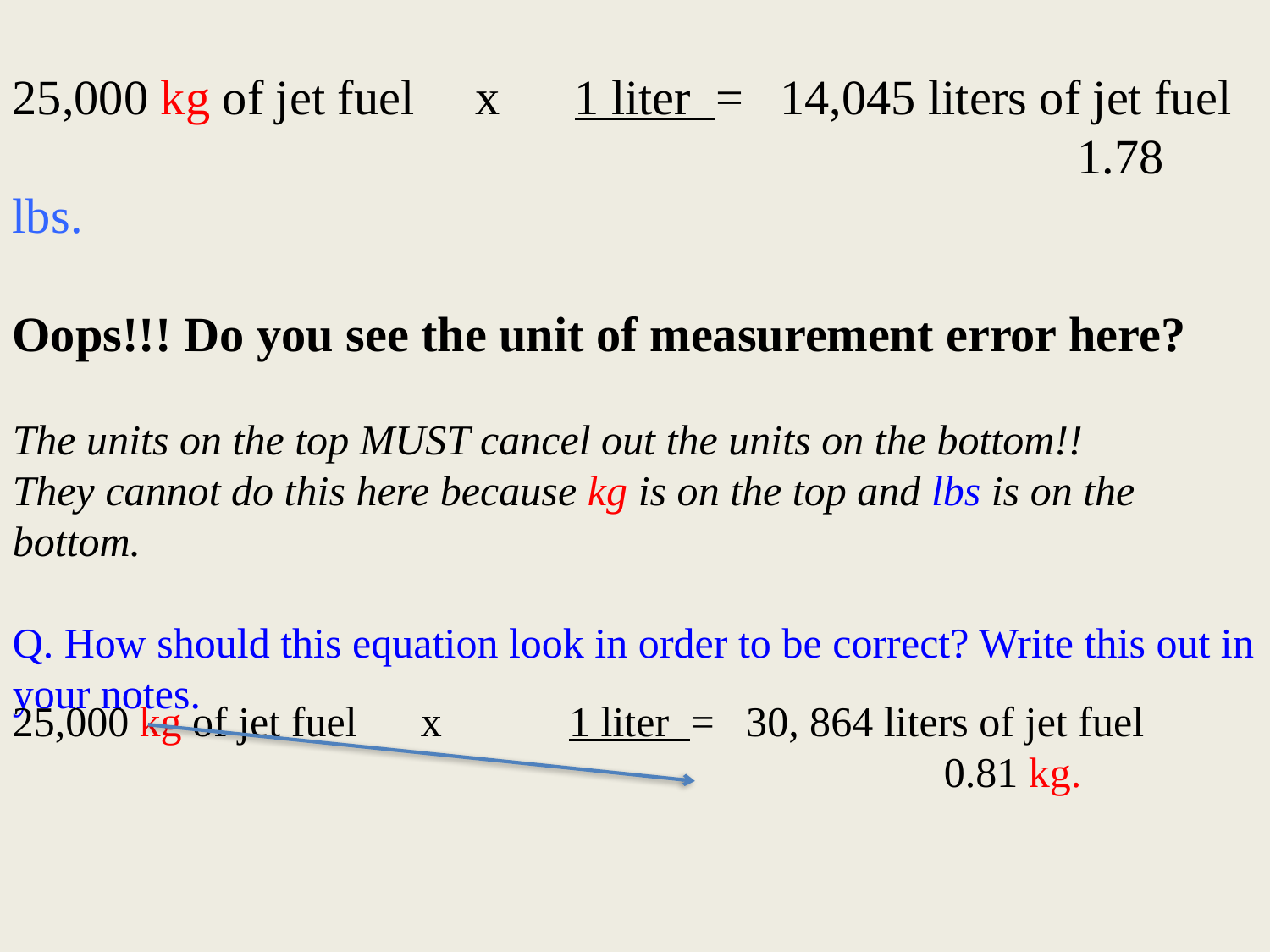

25,000 kg of jet fuel     x      1 liter  =   14,045 liters of jet fuel
								    1.78  lbs.

Oops!!! Do you see the unit of measurement error here?

The units on the top MUST cancel out the units on the bottom!!
They cannot do this here because kg is on the top and lbs is on the bottom.

Q. How should this equation look in order to be correct? Write this out in your notes.

25,000 kg of jet fuel      x            1 liter  =   30, 864 liters of jet fuel
						                0.81 kg.